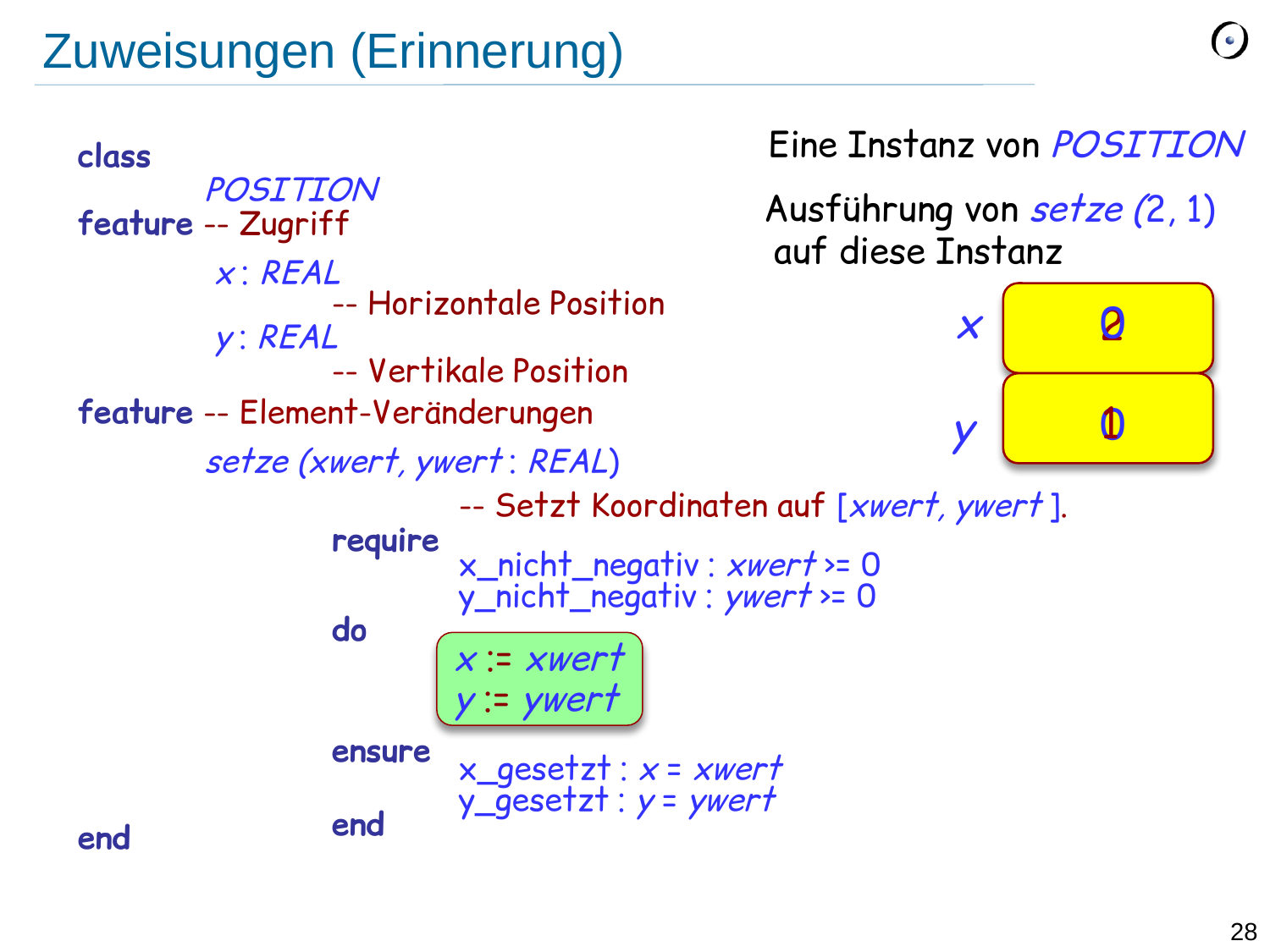

# Zuweisungen (Erinnerung)
Eine Instanz von POSITION
class
	POSITION
feature -- Zugriff
	 x : REAL
		-- Horizontale Position
	 y : REAL
		-- Vertikale Position

feature -- Element-Veränderungen

	setze (xwert, ywert : REAL)
			-- Setzt Koordinaten auf [xwert, ywert ].
		require
			x_nicht_negativ : xwert >= 0
			y_nicht_negativ : ywert >= 0
		do

		ensure
			x_gesetzt : x = xwert
			y_gesetzt : y = ywert
		end
end
Ausführung von setze (2, 1)  auf diese Instanz

x
0
2

1
0
y
x := xwert
y := ywert